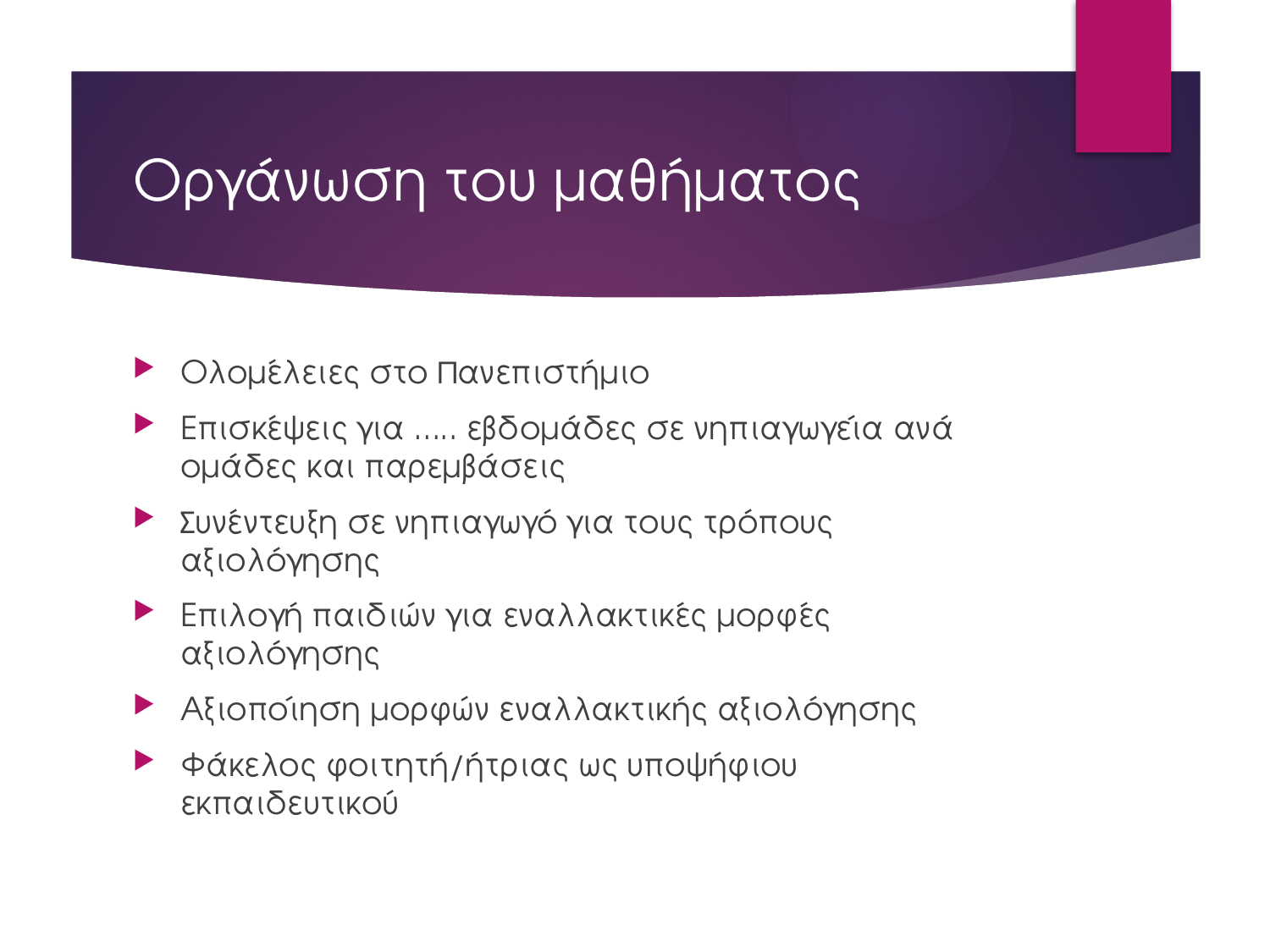

# Οργάνωση του μαθήματος
Ολομέλειες στο Πανεπιστήμιο
Επισκέψεις για ….. εβδομάδες σε νηπιαγωγεία ανά ομάδες και παρεμβάσεις
Συνέντευξη σε νηπιαγωγό για τους τρόπους αξιολόγησης
Επιλογή παιδιών για εναλλακτικές μορφές αξιολόγησης
Αξιοποίηση μορφών εναλλακτικής αξιολόγησης
Φάκελος φοιτητή/ήτριας ως υποψήφιου εκπαιδευτικού